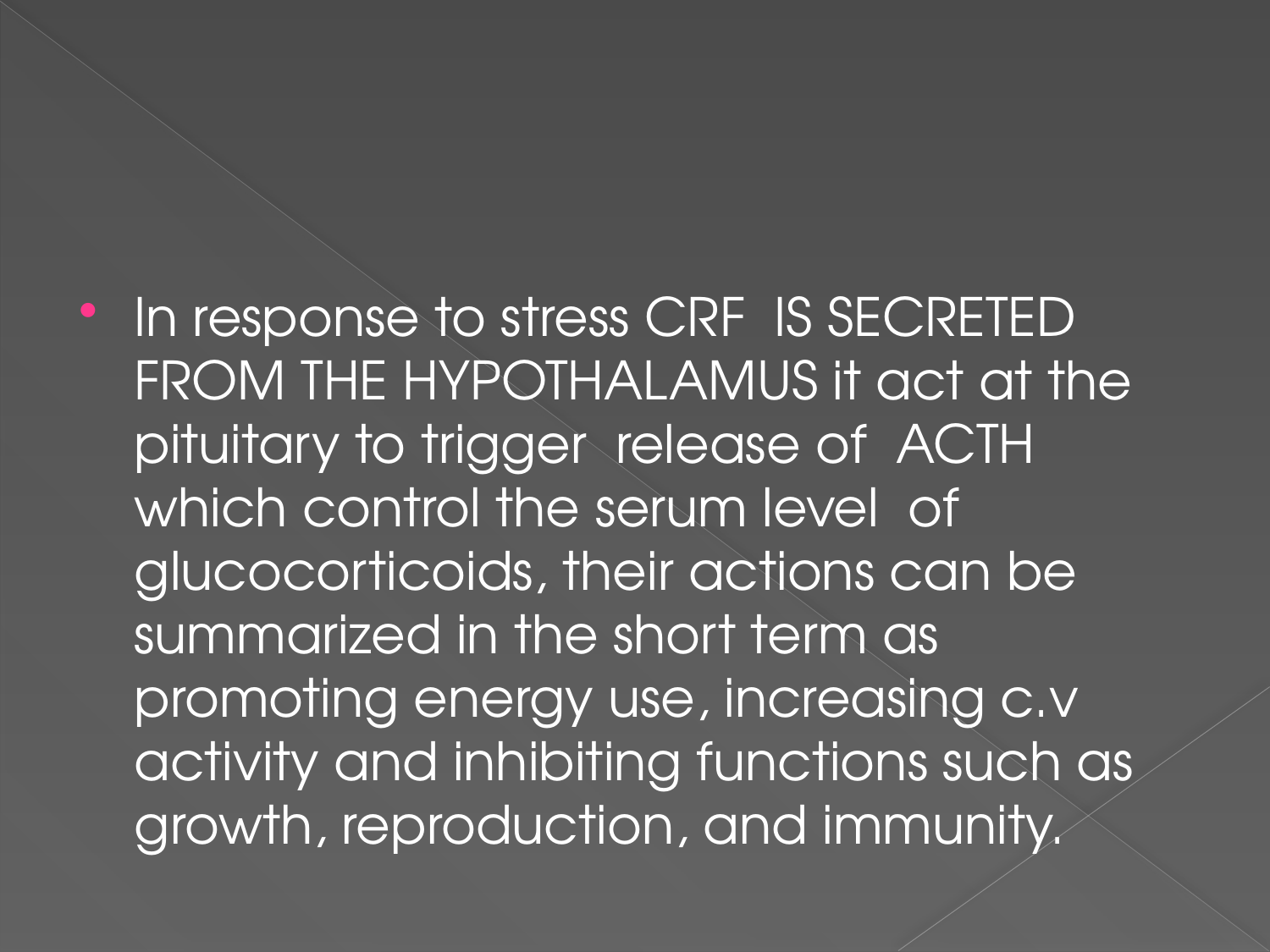

#
In response to stress CRF  IS SECRETED FROM THE HYPOTHALAMUS it act at the pituitary to trigger  release of  ACTH which control the serum level  of  glucocorticoids, their actions can be summarized in the short term as promoting energy use, increasing c.v activity and inhibiting functions such as growth, reproduction, and immunity.